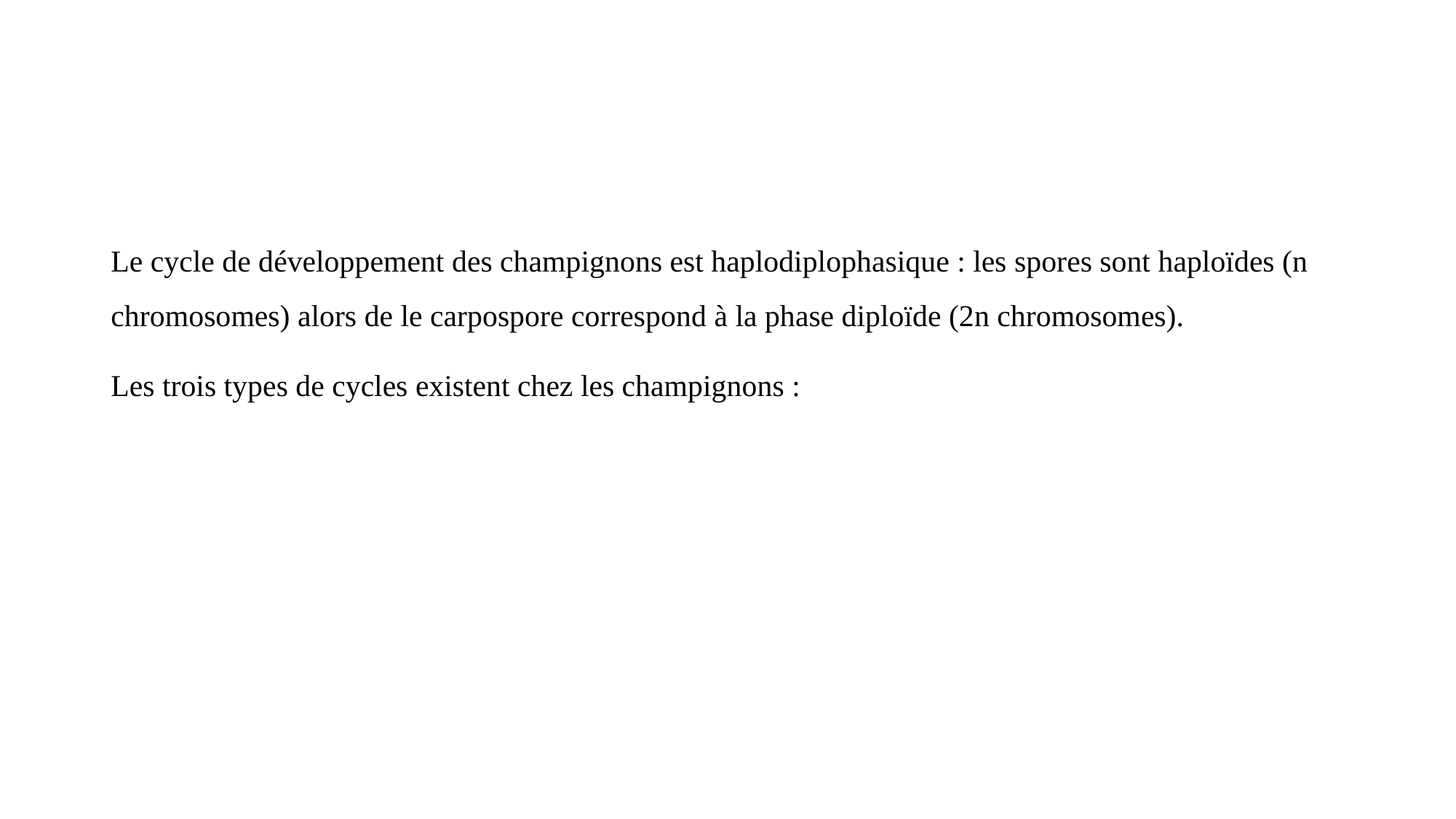

Le cycle de développement des champignons est haplodiplophasique : les spores sont haploïdes (n chromosomes) alors de le carpospore correspond à la phase diploïde (2n chromosomes).
Les trois types de cycles existent chez les champignons :